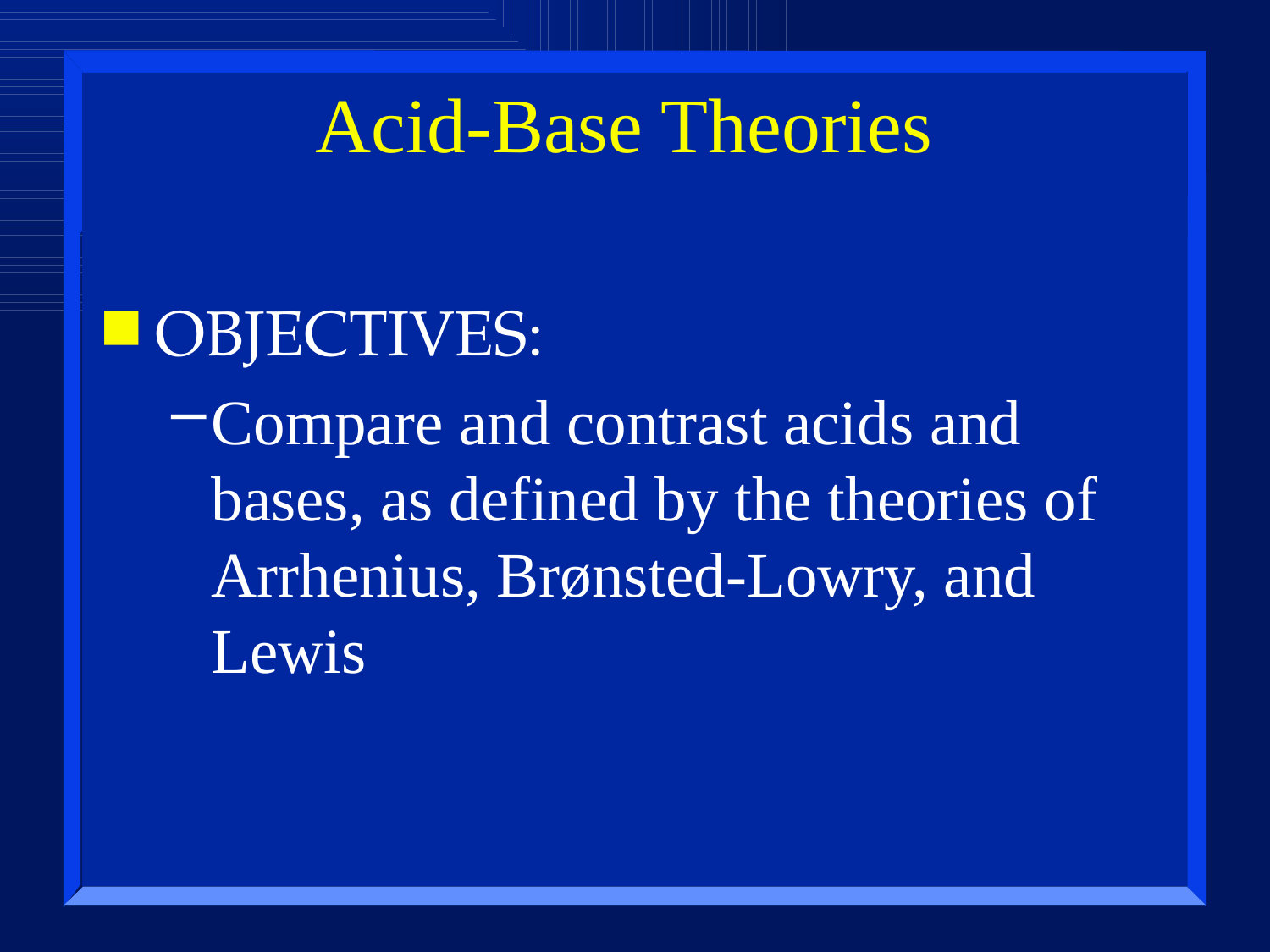

# Acid-Base Theories
OBJECTIVES:
Compare and contrast acids and bases, as defined by the theories of Arrhenius, Brønsted-Lowry, and Lewis